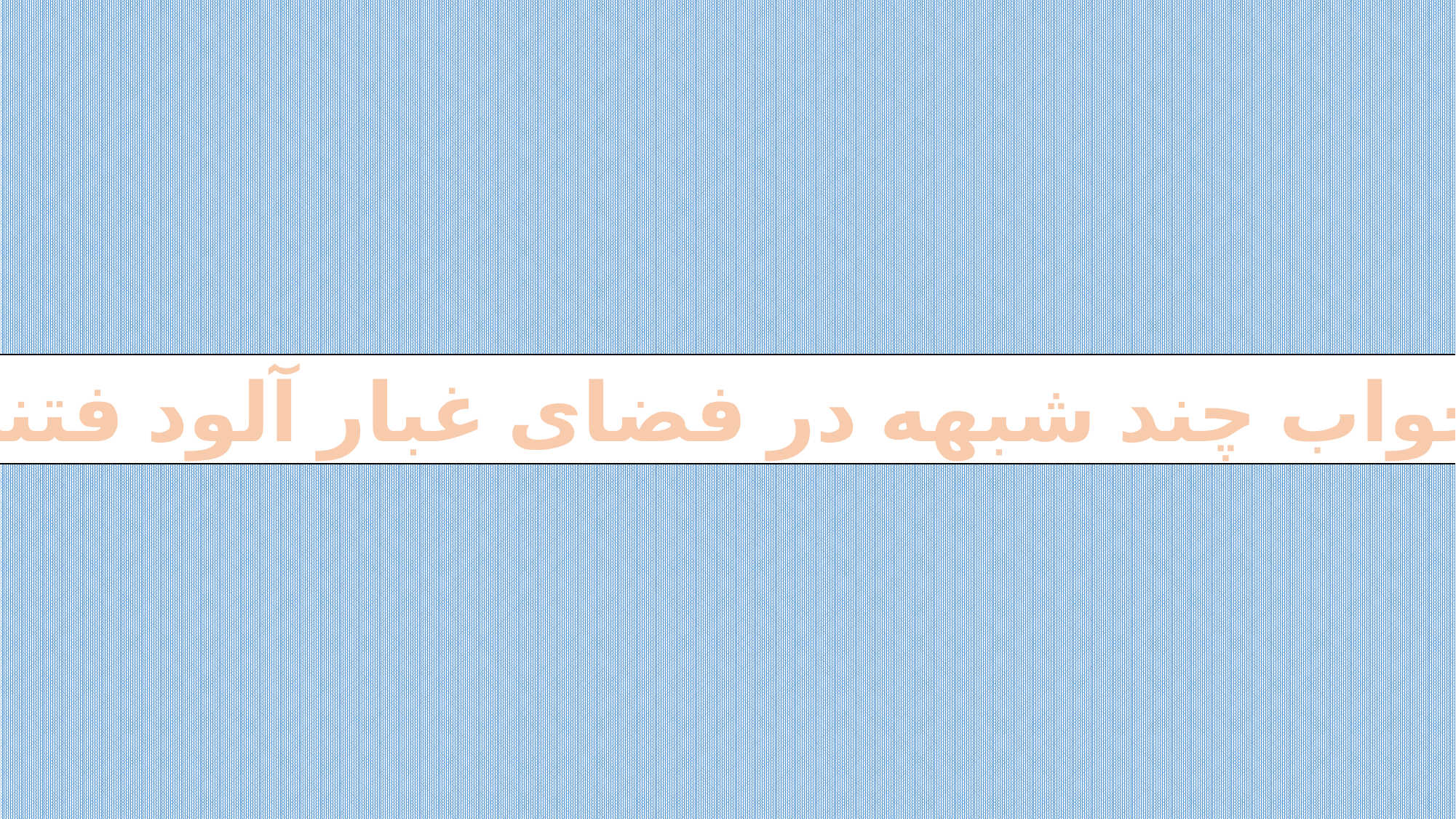

جواب چند شبهه در فضای غبار آلود فتنه